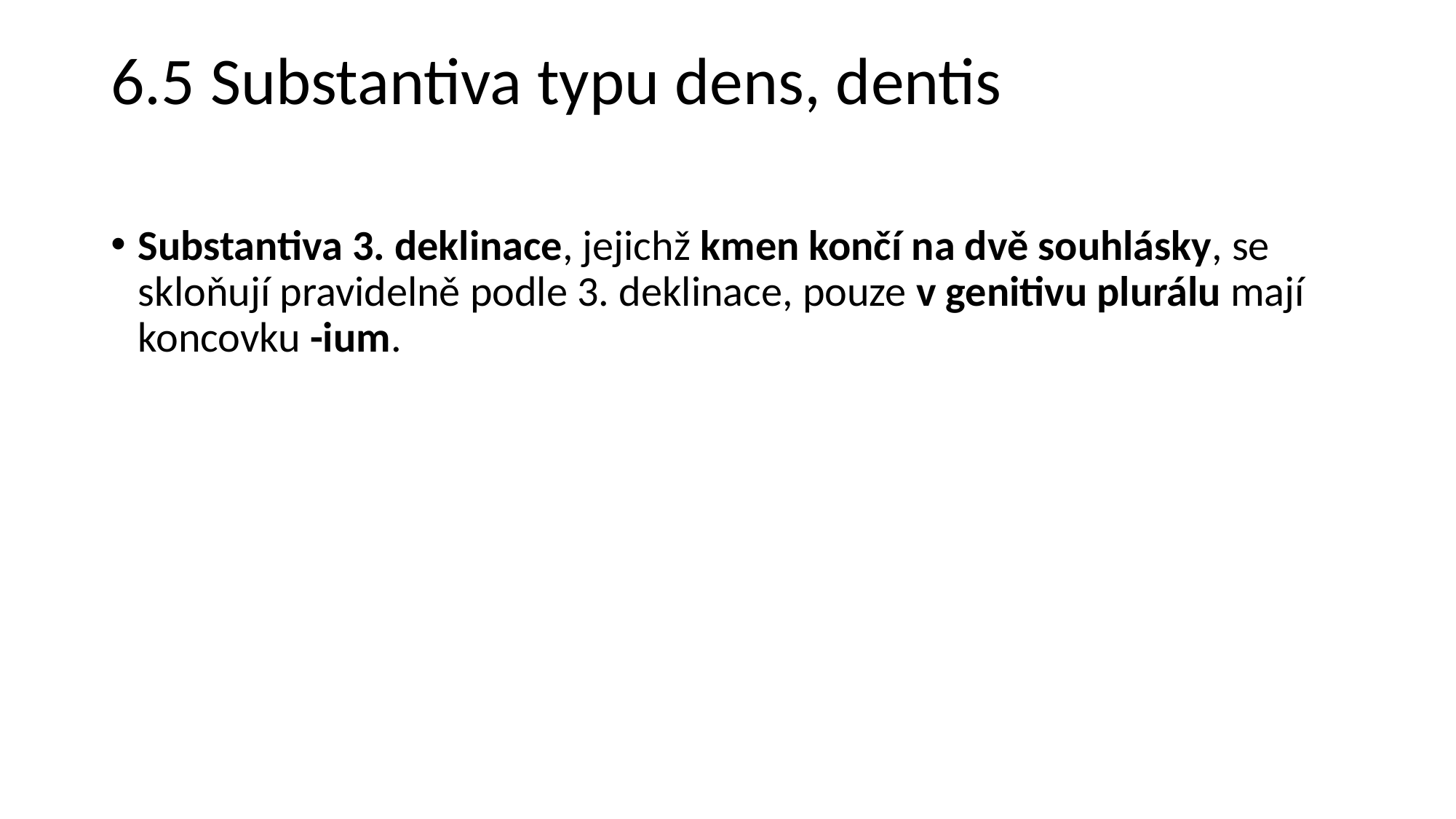

# 6.5 Substantiva typu dens, dentis
Substantiva 3. deklinace, jejichž kmen končí na dvě souhlásky, se skloňují pravidelně podle 3. deklinace, pouze v genitivu plurálu mají koncovku -ium.